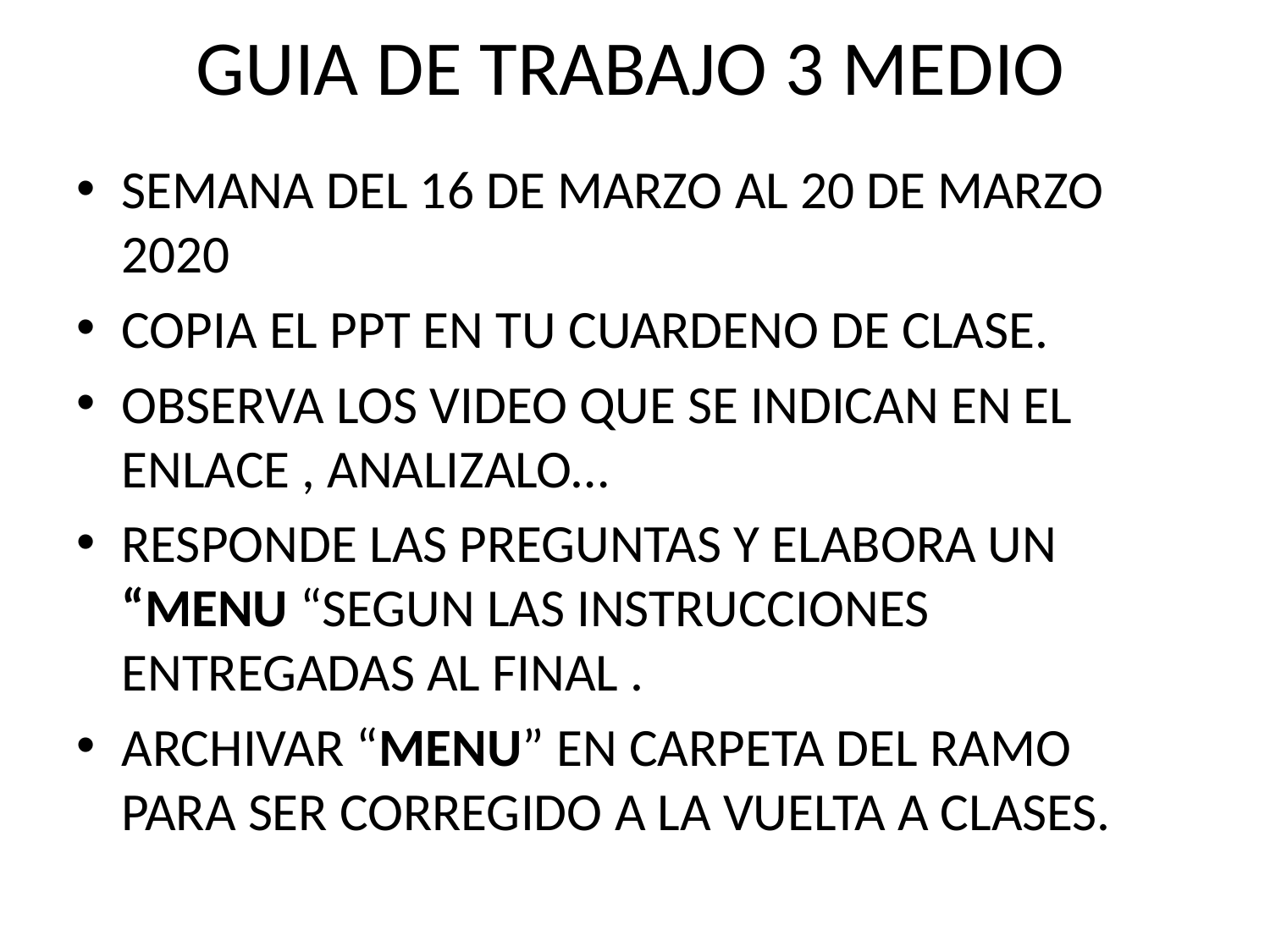

# GUIA DE TRABAJO 3 MEDIO
SEMANA DEL 16 DE MARZO AL 20 DE MARZO 2020
COPIA EL PPT EN TU CUARDENO DE CLASE.
OBSERVA LOS VIDEO QUE SE INDICAN EN EL ENLACE , ANALIZALO…
RESPONDE LAS PREGUNTAS Y ELABORA UN “MENU “SEGUN LAS INSTRUCCIONES  ENTREGADAS AL FINAL .
ARCHIVAR “MENU” EN CARPETA DEL RAMO PARA SER CORREGIDO A LA VUELTA A CLASES.